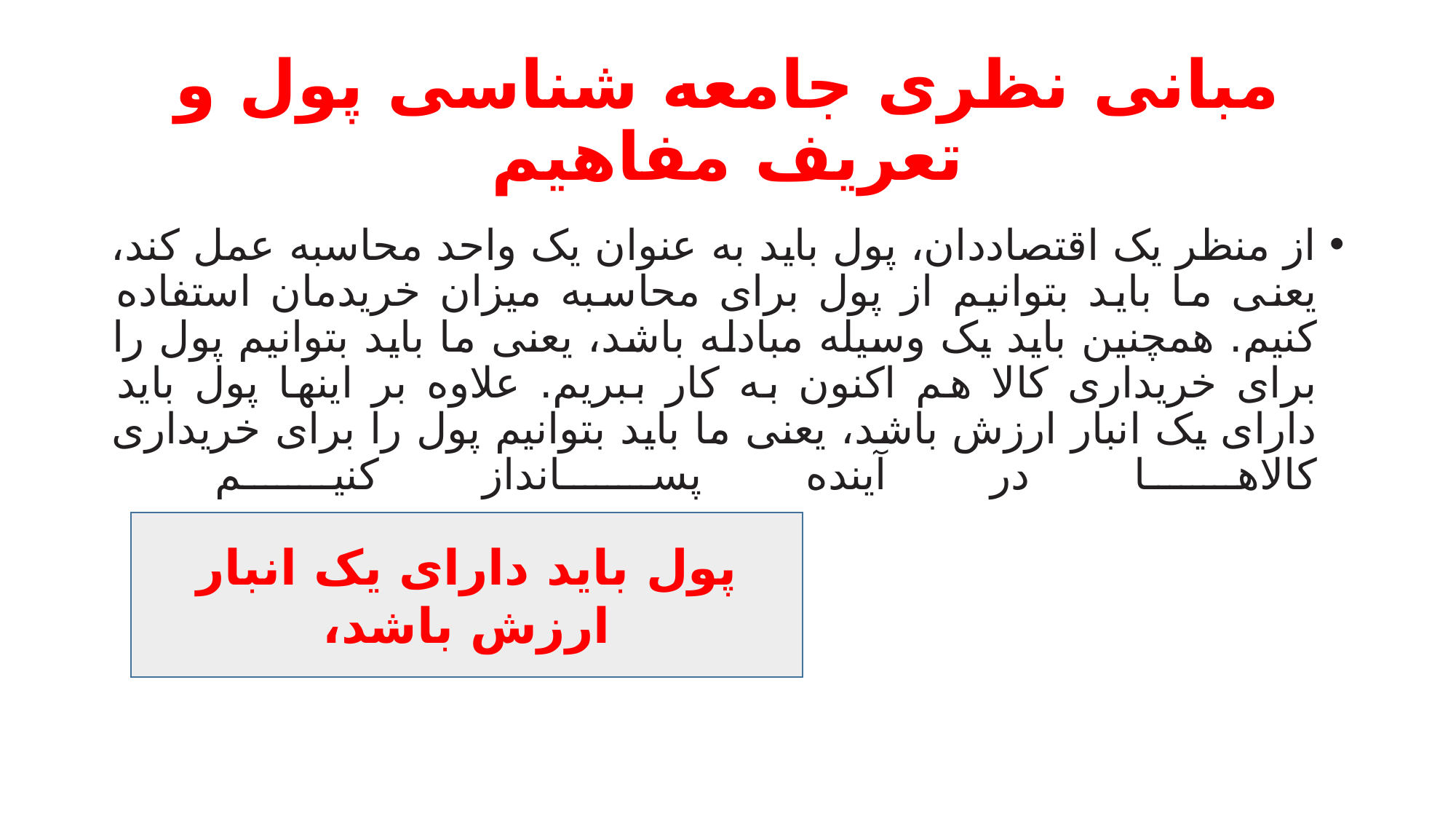

# مبانی نظری جامعه شناسی پول و تعریف مفاهيم
از منظر یک اقتصاددان، پول باید به عنوان یک واحد محاسبه عمل کند، یعنی ما باید بتوانیم از پول برای محاسبه میزان خریدمان استفاده کنیم. همچنین باید یک وسیله مبادله باشد، یعنی ما باید بتوانیم پول را برای خریداری کالا هم اکنون به کار ببریم. علاوه بر اینها پول باید دارای یک انبار ارزش باشد، یعنی ما باید بتوانیم پول را برای خریداری کالاها در آینده پسانداز کنیم
پول باید دارای یک انبار ارزش باشد،